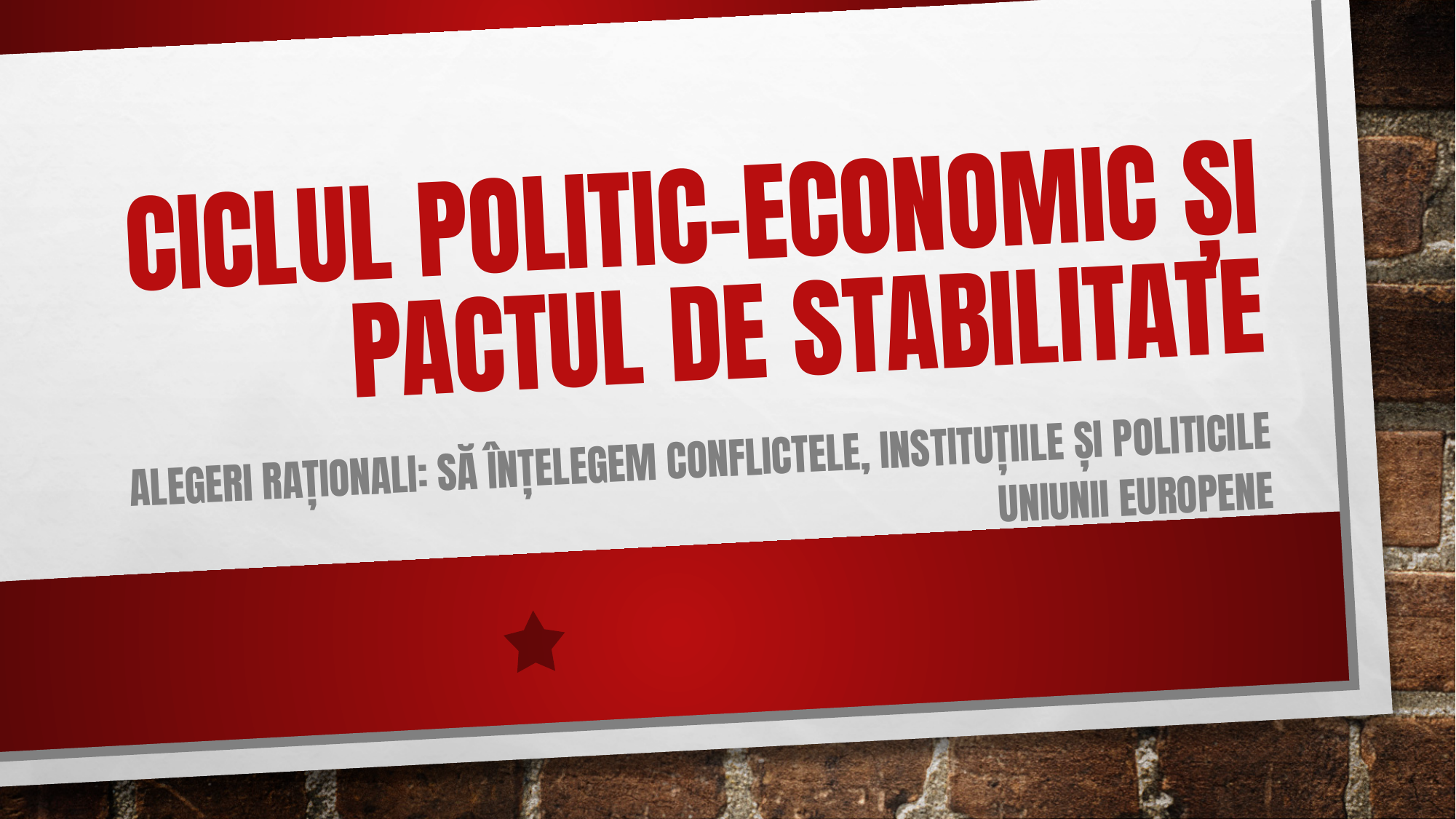

# Ciclul politic-economic și Pactul de Stabilitate
Alegeri Raționali: să înțelegem conflictele, instituțiile și politicile Uniunii Europene